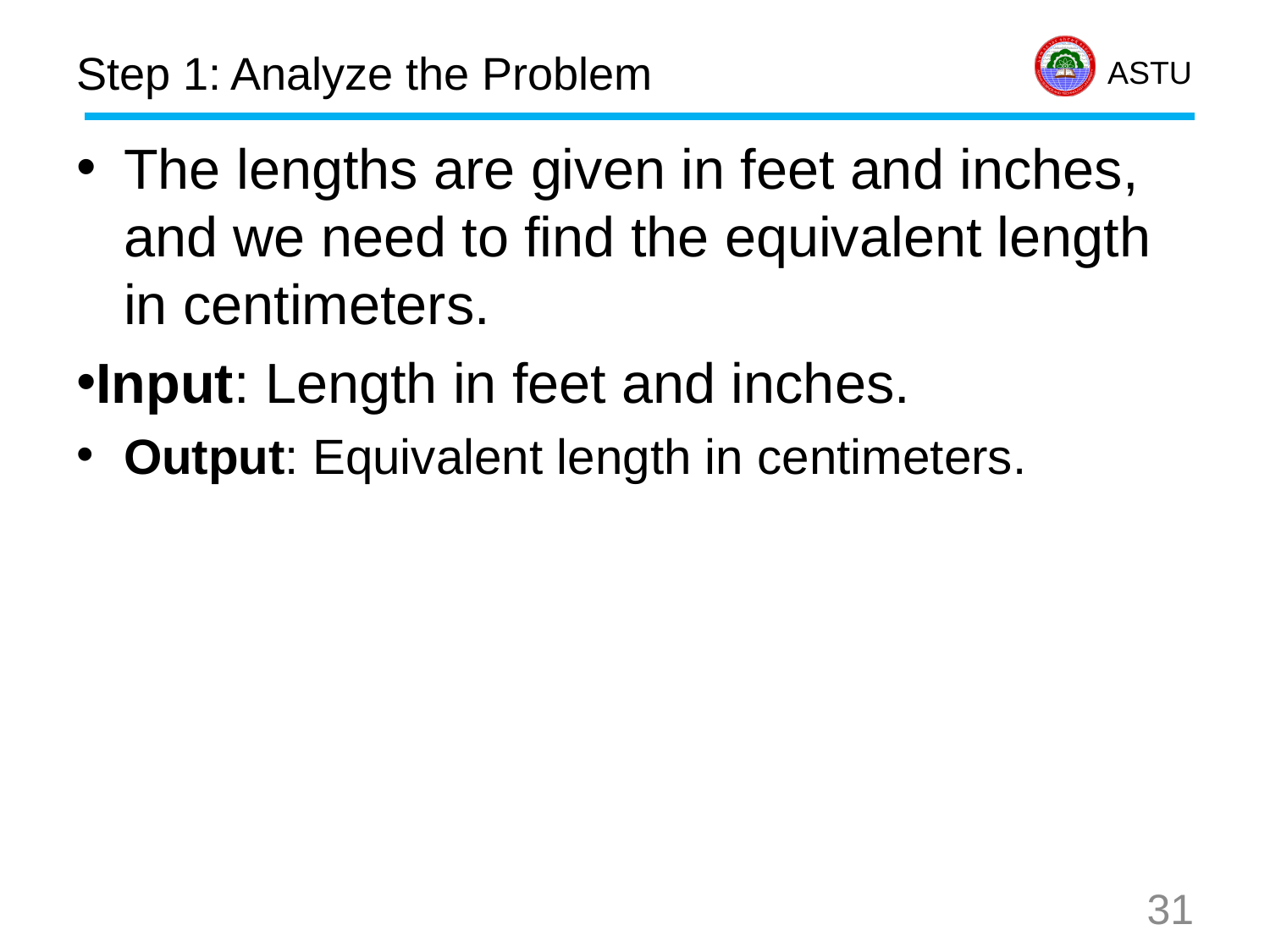

# Step 1: Analyze the Problem
The lengths are given in feet and inches, and we need to find the equivalent length in centimeters.
Input: Length in feet and inches.
Output: Equivalent length in centimeters.

31